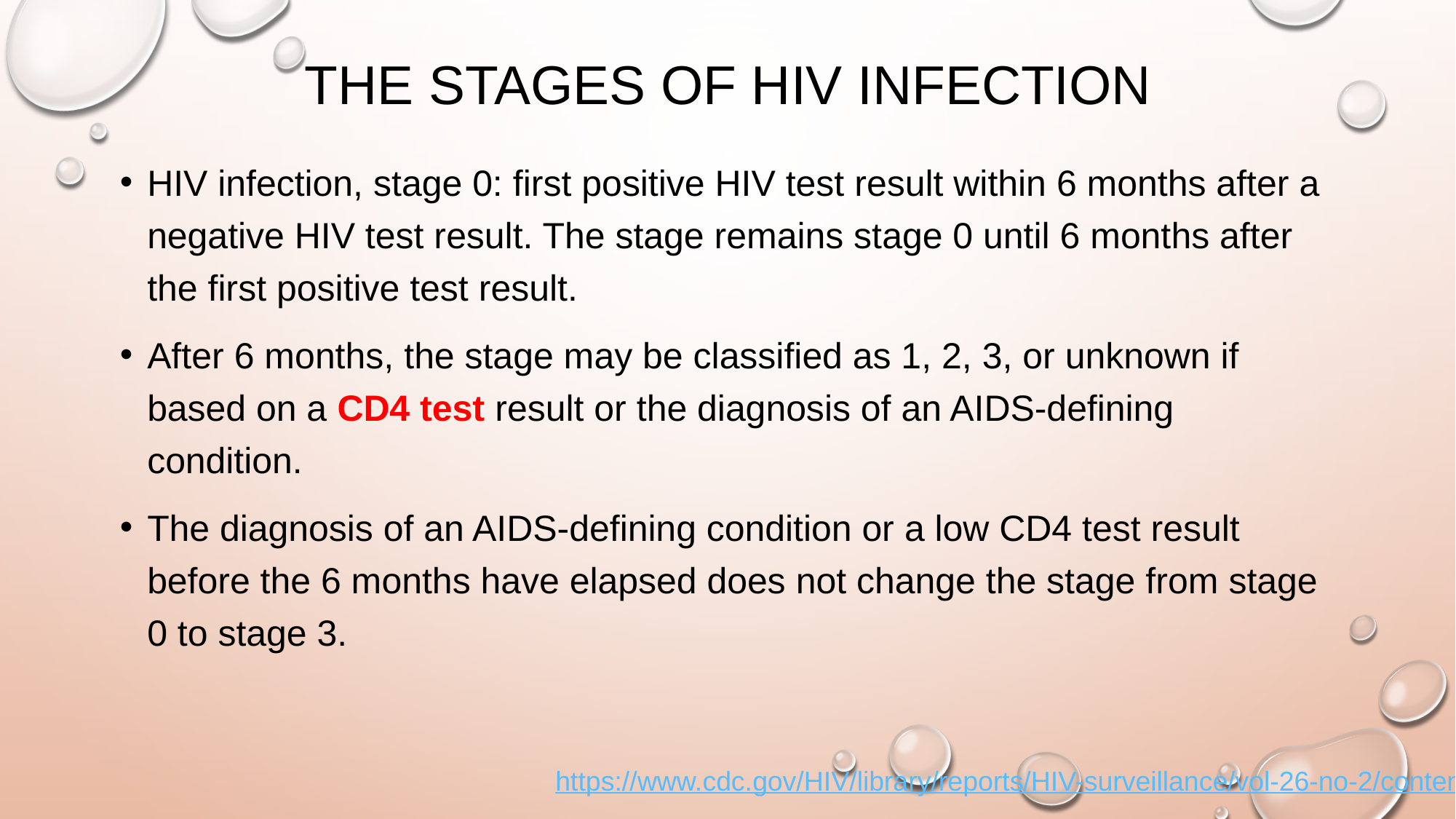

# The stages of HIV infection
HIV infection, stage 0: first positive HIV test result within 6 months after a negative HIV test result. The stage remains stage 0 until 6 months after the first positive test result.
After 6 months, the stage may be classified as 1, 2, 3, or unknown if based on a CD4 test result or the diagnosis of an AIDS-defining condition.
The diagnosis of an AIDS-defining condition or a low CD4 test result before the 6 months have elapsed does not change the stage from stage 0 to stage 3.

https://www.cdc.gov/HIV/library/reports/HIV-surveillance/vol-26-no-2/content